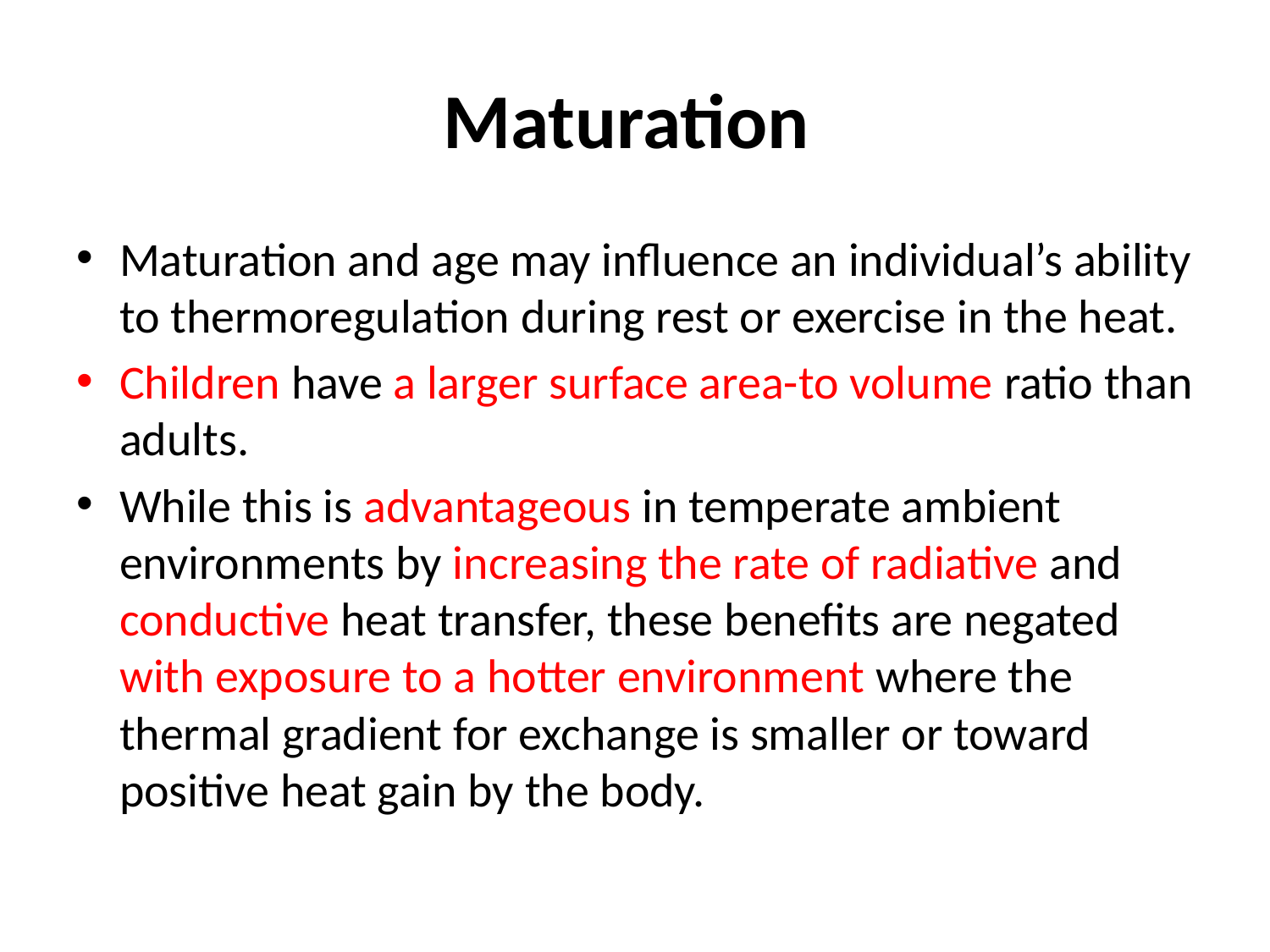

# Maturation
Maturation and age may influence an individual’s ability to thermoregulation during rest or exercise in the heat.
Children have a larger surface area-to volume ratio than adults.
While this is advantageous in temperate ambient environments by increasing the rate of radiative and conductive heat transfer, these benefits are negated with exposure to a hotter environment where the thermal gradient for exchange is smaller or toward positive heat gain by the body.